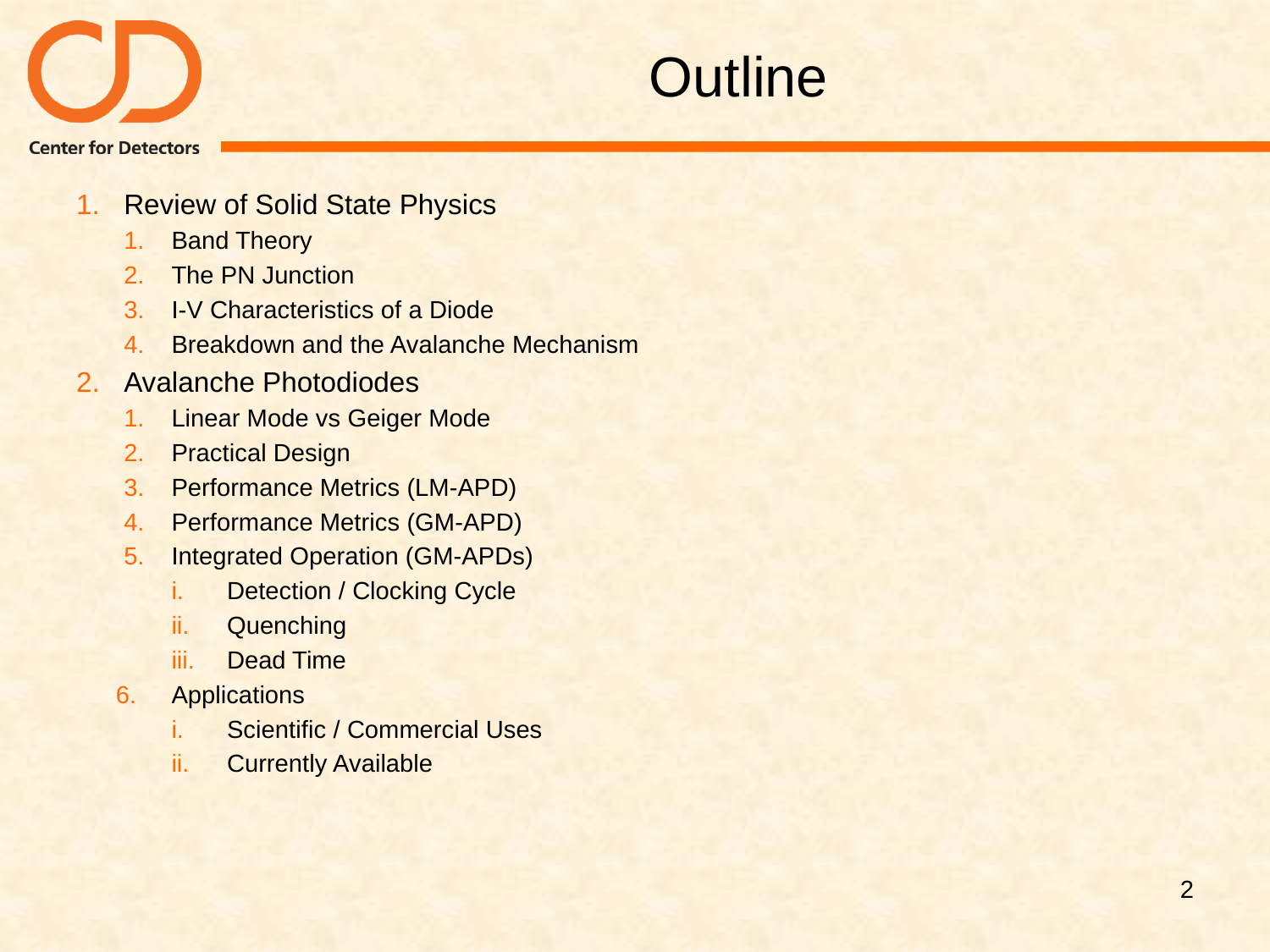

# Outline
Review of Solid State Physics
Band Theory
The PN Junction
I-V Characteristics of a Diode
Breakdown and the Avalanche Mechanism
Avalanche Photodiodes
Linear Mode vs Geiger Mode
Practical Design
Performance Metrics (LM-APD)
Performance Metrics (GM-APD)
Integrated Operation (GM-APDs)
Detection / Clocking Cycle
Quenching
Dead Time
Applications
Scientific / Commercial Uses
Currently Available

2